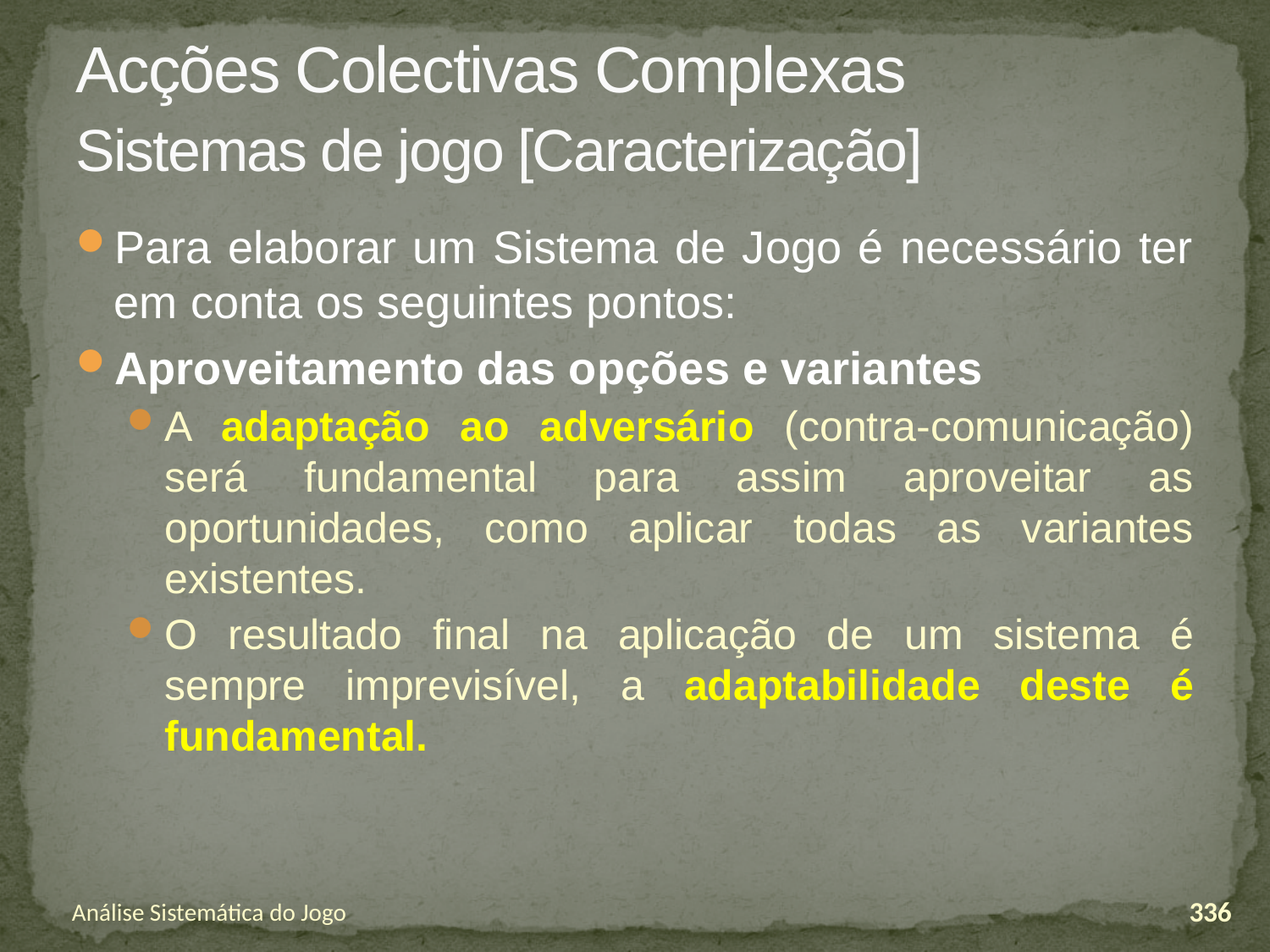

# Acções Colectivas Complexas Sistemas de jogo [Caracterização]
Para elaborar um Sistema de Jogo é necessário ter em conta os seguintes pontos:
Aproveitamento das opções e variantes
A adaptação ao adversário (contra-comunicação) será fundamental para assim aproveitar as oportunidades, como aplicar todas as variantes existentes.
O resultado final na aplicação de um sistema é sempre imprevisível, a adaptabilidade deste é fundamental.

Análise Sistemática do Jogo
336